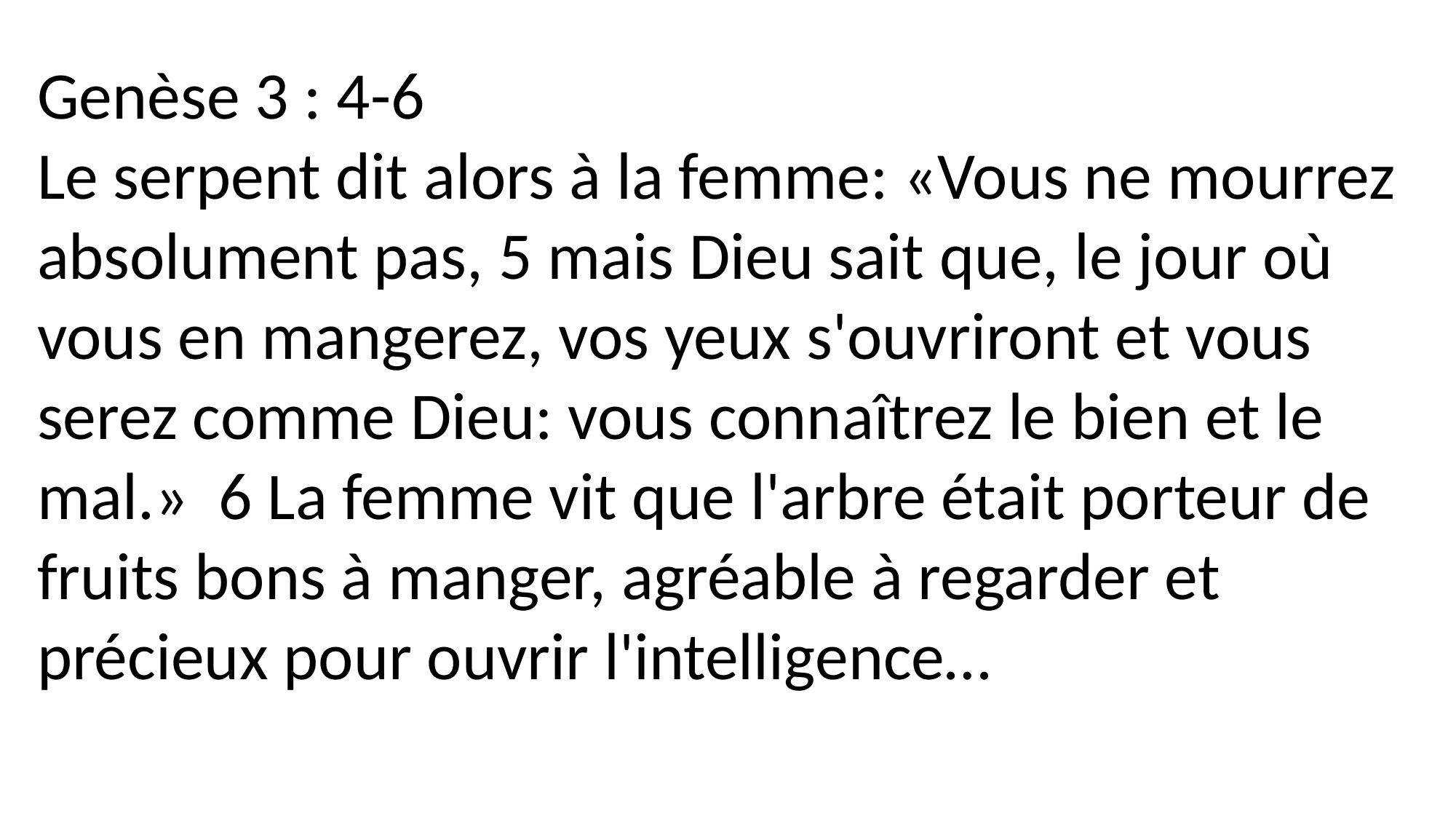

Genèse 3 : 4-6
Le serpent dit alors à la femme: «Vous ne mourrez absolument pas, 5 mais Dieu sait que, le jour où vous en mangerez, vos yeux s'ouvriront et vous serez comme Dieu: vous connaîtrez le bien et le mal.»  6 La femme vit que l'arbre était porteur de fruits bons à manger, agréable à regarder et précieux pour ouvrir l'intelligence…